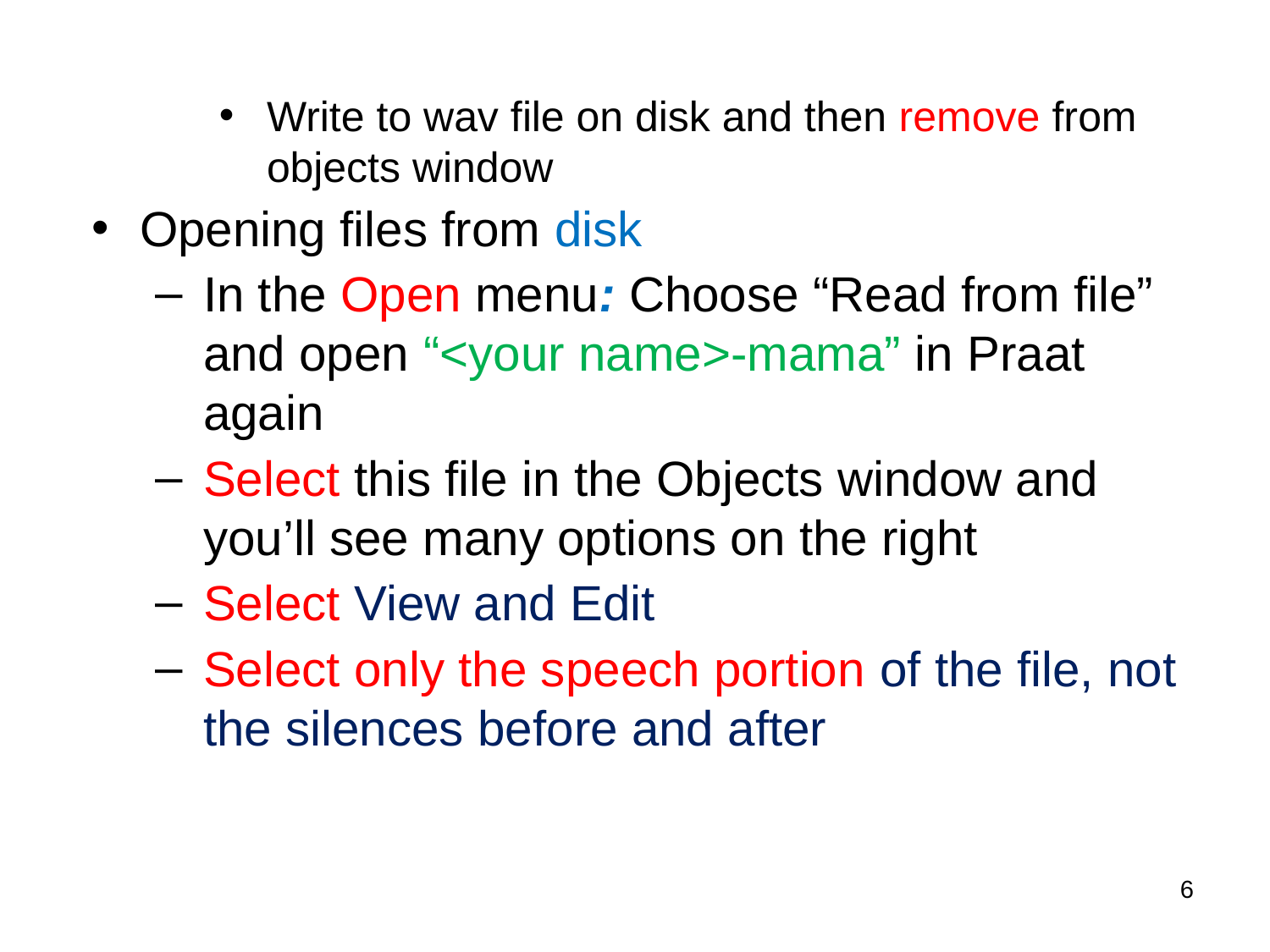

Write to wav file on disk and then remove from objects window
Opening files from disk
In the Open menu: Choose “Read from file” and open “<your name>-mama” in Praat again
Select this file in the Objects window and you’ll see many options on the right
Select View and Edit
Select only the speech portion of the file, not the silences before and after

6